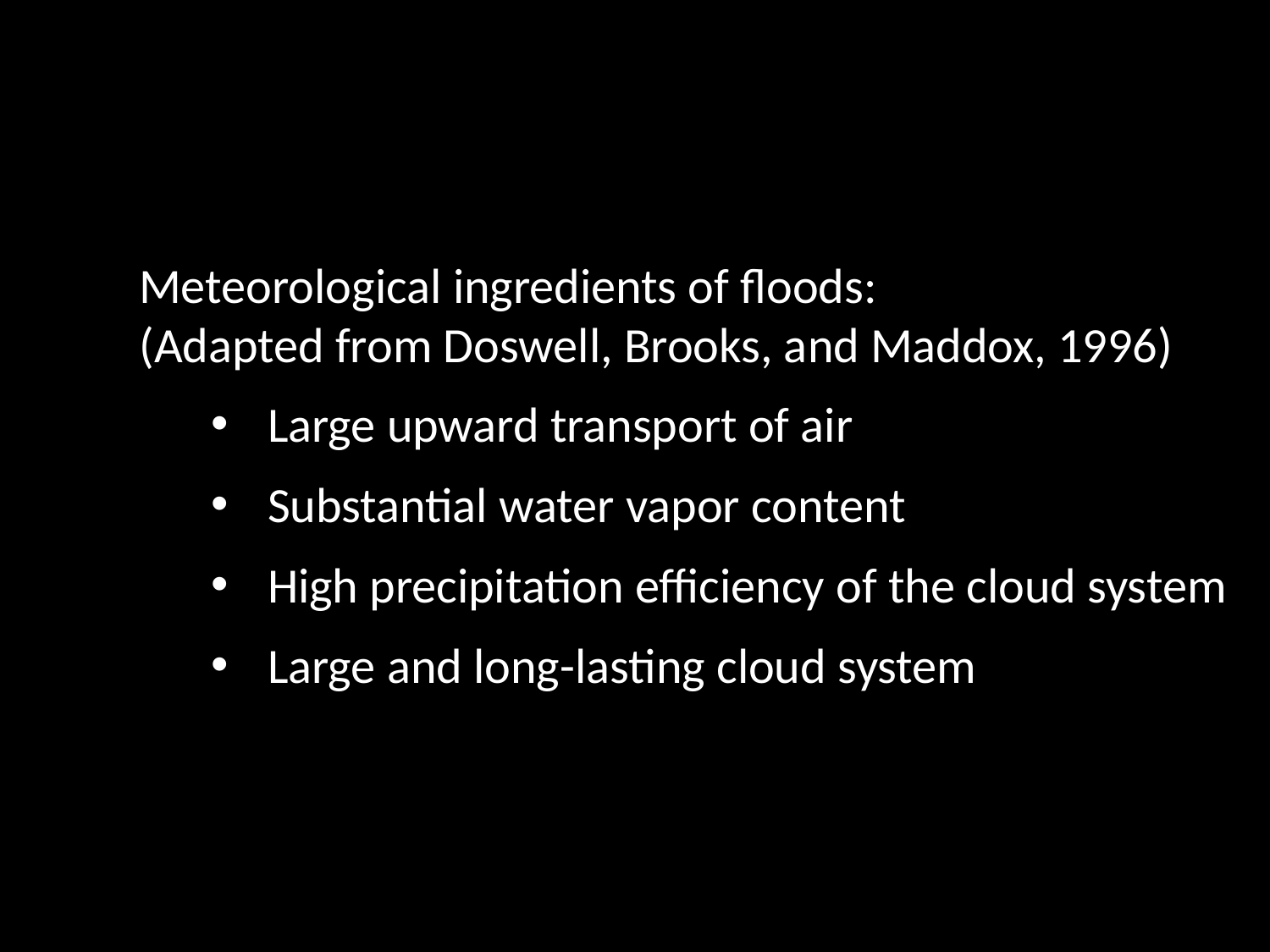

Meteorological ingredients of floods:
(Adapted from Doswell, Brooks, and Maddox, 1996)
Large upward transport of air
Substantial water vapor content
High precipitation efficiency of the cloud system
Large and long-lasting cloud system